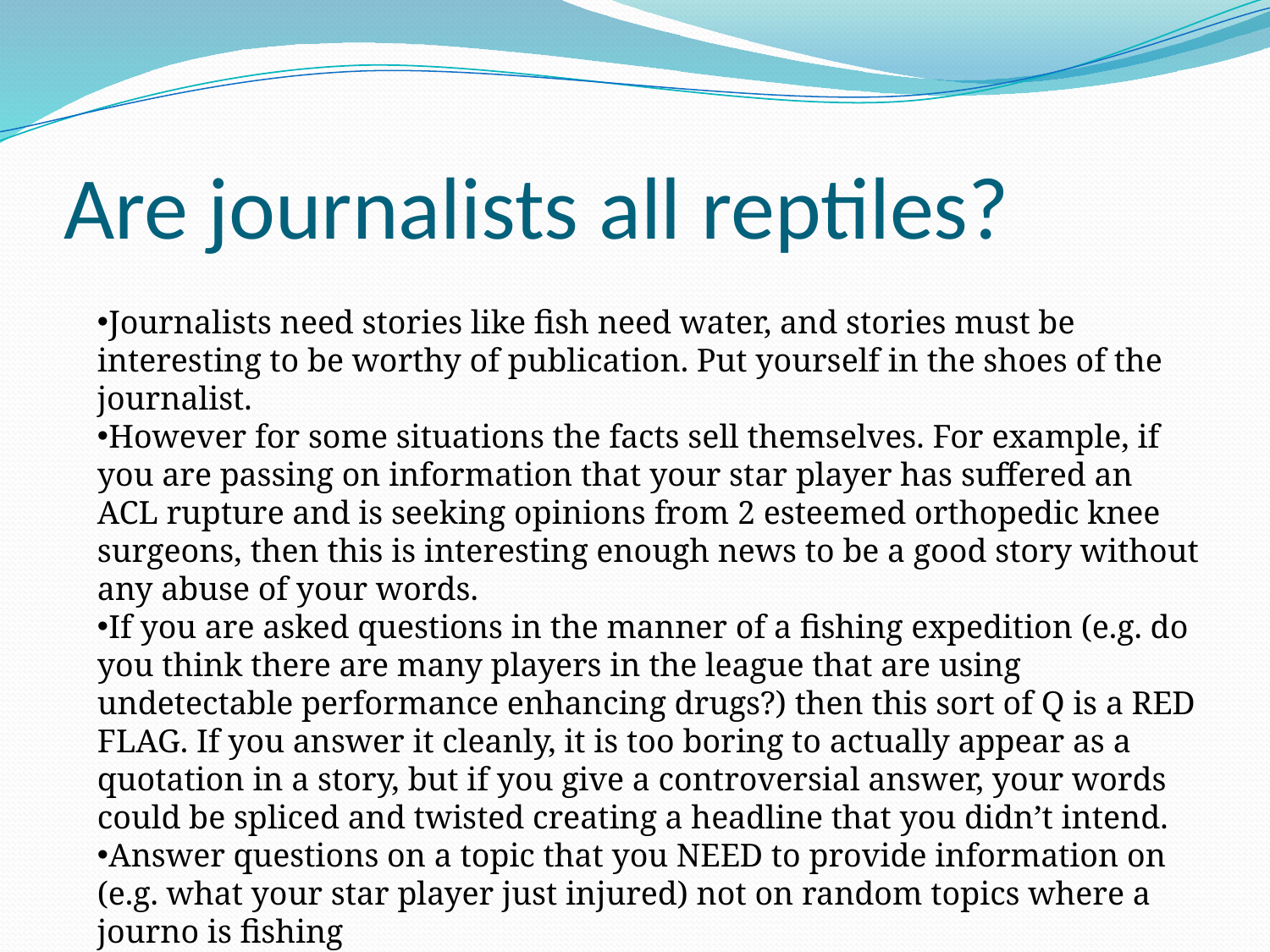

# Are journalists all reptiles?
Journalists need stories like fish need water, and stories must be interesting to be worthy of publication. Put yourself in the shoes of the journalist.
However for some situations the facts sell themselves. For example, if you are passing on information that your star player has suffered an ACL rupture and is seeking opinions from 2 esteemed orthopedic knee surgeons, then this is interesting enough news to be a good story without any abuse of your words.
If you are asked questions in the manner of a fishing expedition (e.g. do you think there are many players in the league that are using undetectable performance enhancing drugs?) then this sort of Q is a RED FLAG. If you answer it cleanly, it is too boring to actually appear as a quotation in a story, but if you give a controversial answer, your words could be spliced and twisted creating a headline that you didn’t intend.
Answer questions on a topic that you NEED to provide information on (e.g. what your star player just injured) not on random topics where a journo is fishing